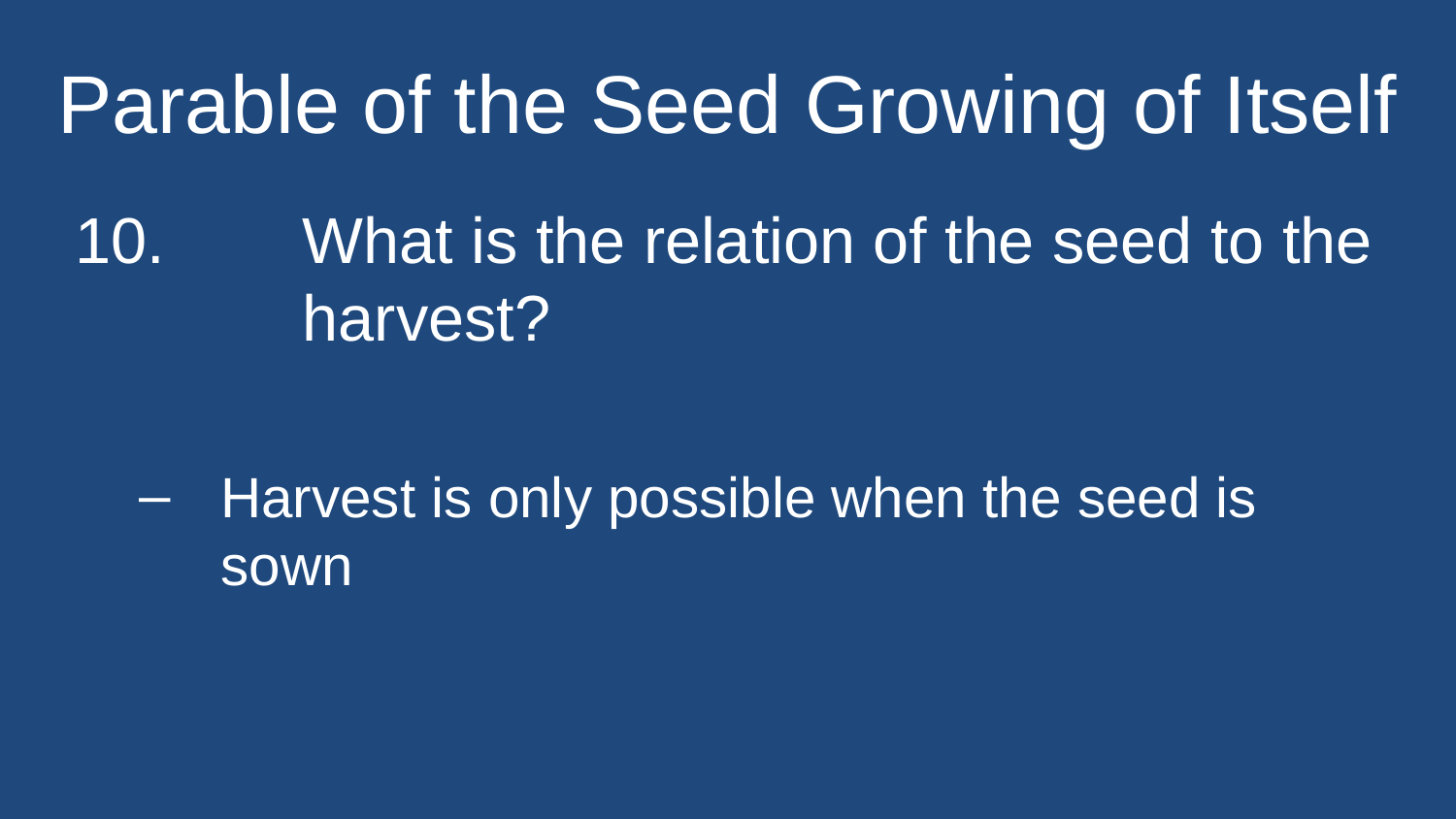

# Parable of the Seed Growing of Itself
10.	What is the relation of the seed to the 	harvest?

Harvest is only possible when the seed is sown